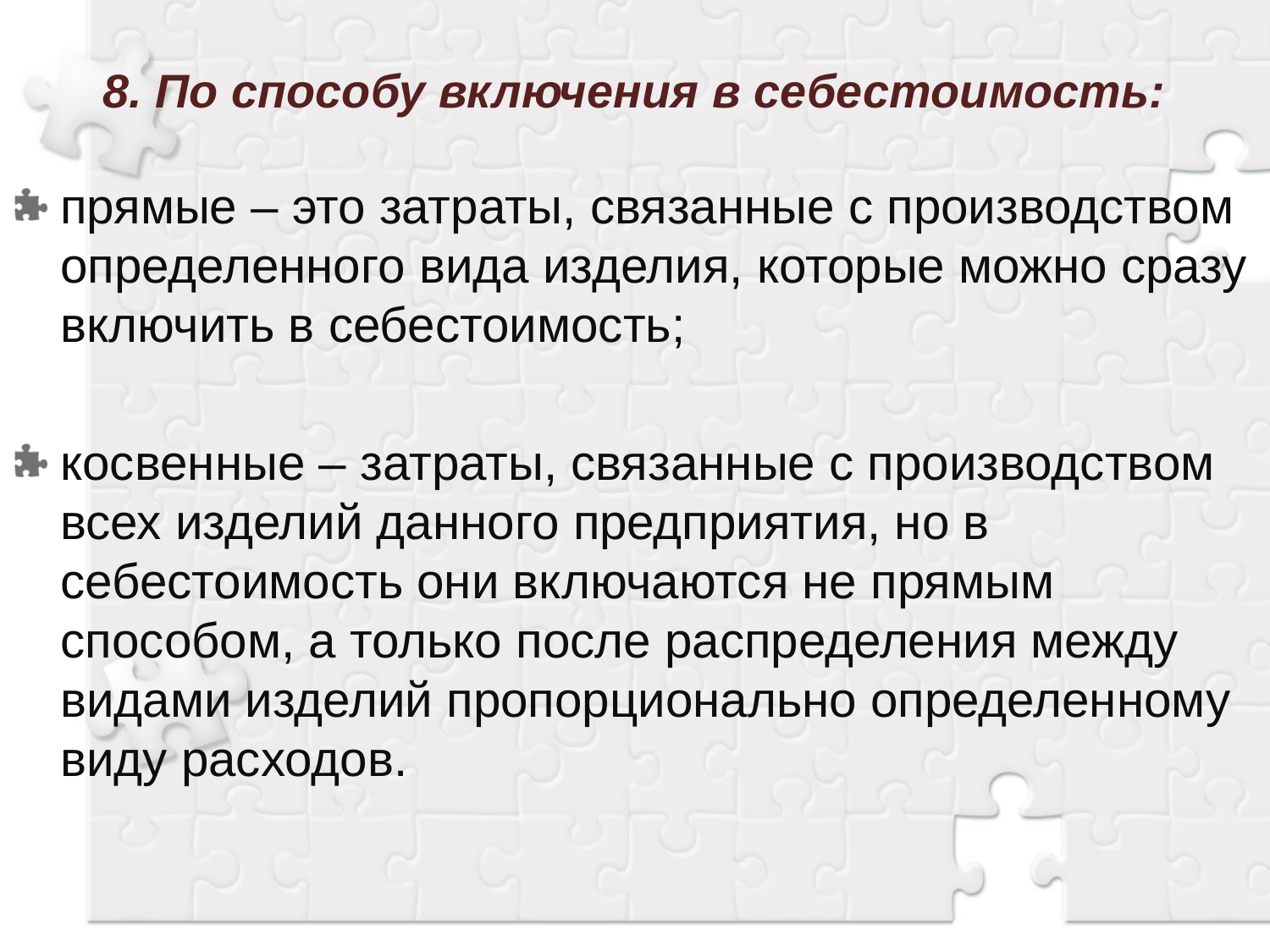

# 8. По способу включения в себестоимость:
прямые – это затраты, связанные с производством определенного вида изделия, которые можно сразу включить в себестоимость;

косвенные – затраты, связанные с производством всех изделий данного предприятия, но в себестоимость они включаются не прямым способом, а только после распределения между видами изделий пропорционально определенному виду расходов.